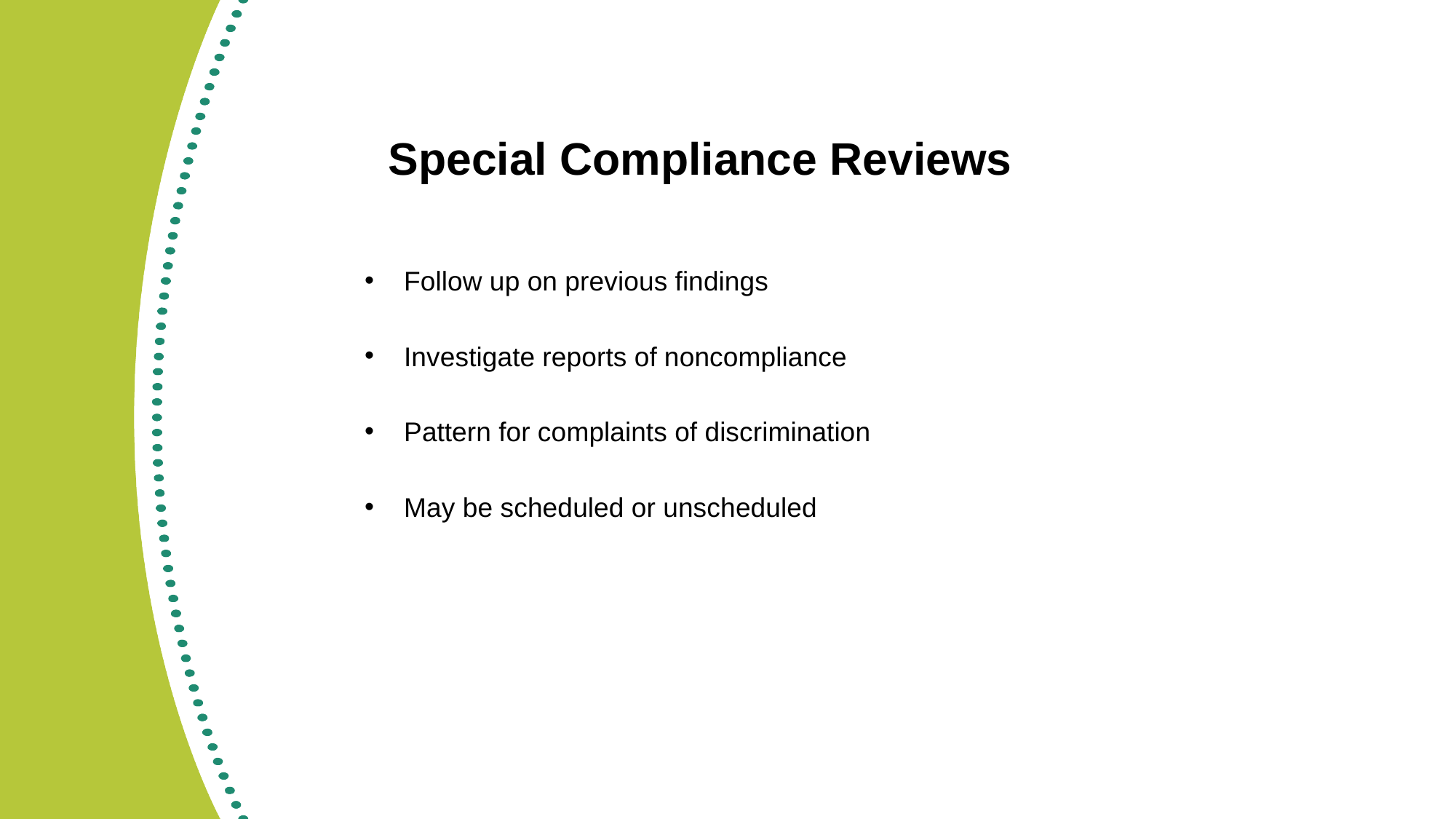

# Special Compliance Reviews
Follow up on previous findings

Investigate reports of noncompliance

Pattern for complaints of discrimination

May be scheduled or unscheduled